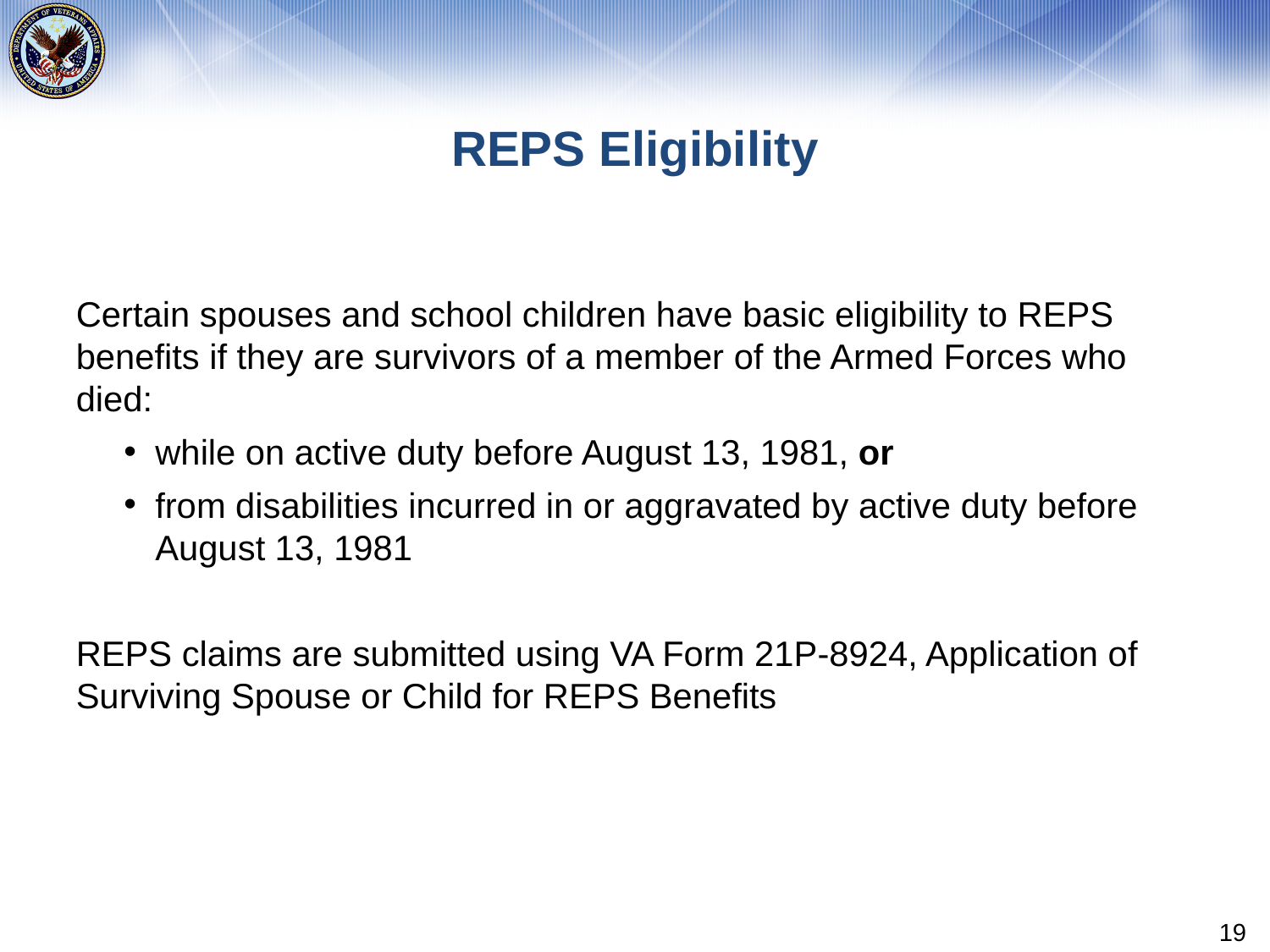

# REPS Eligibility
Certain spouses and school children have basic eligibility to REPS benefits if they are survivors of a member of the Armed Forces who died:
while on active duty before August 13, 1981, or
from disabilities incurred in or aggravated by active duty before August 13, 1981

REPS claims are submitted using VA Form 21P-8924, Application of Surviving Spouse or Child for REPS Benefits
19